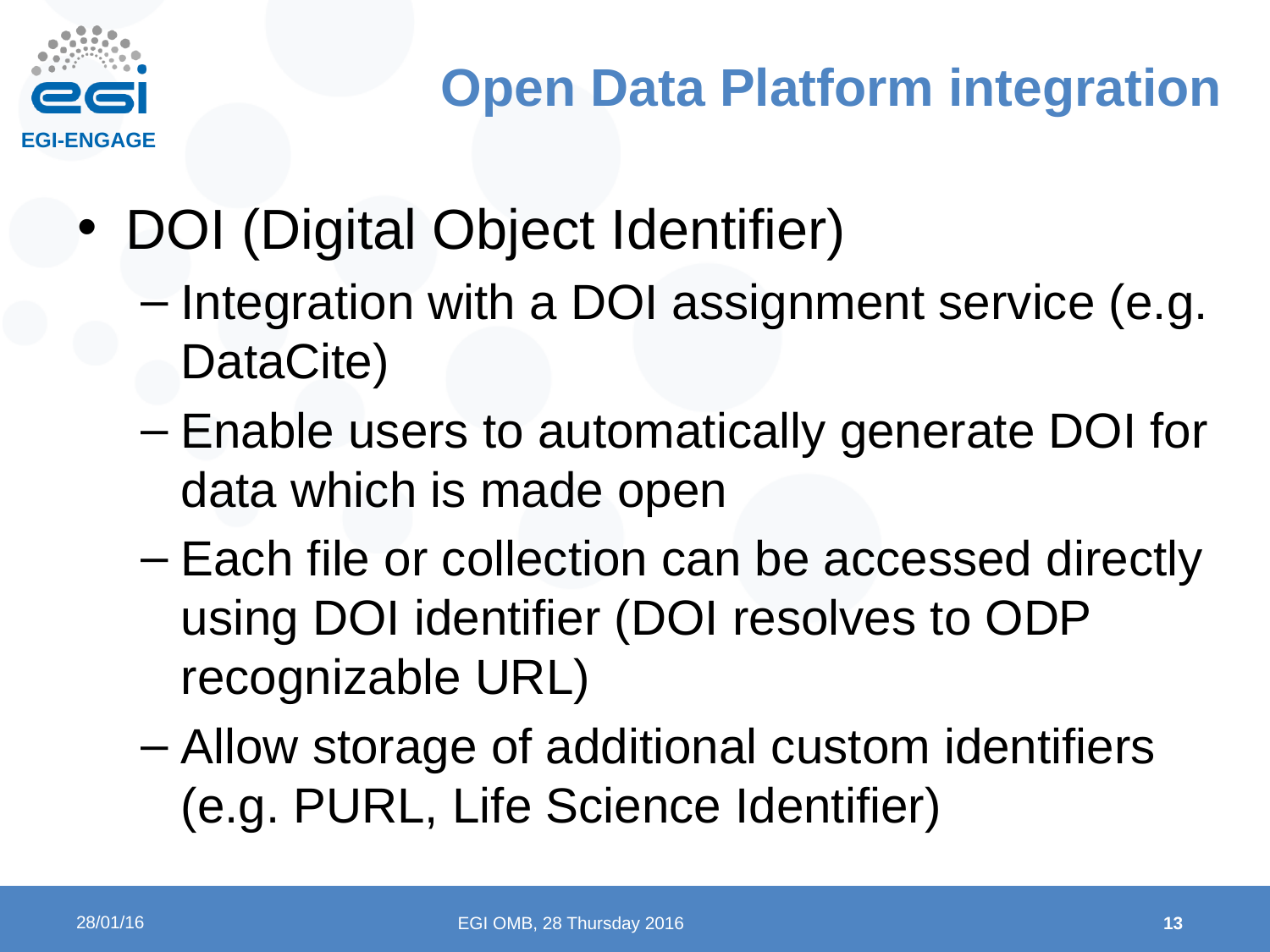

# Open Data Platform integration
DOI (Digital Object Identifier)
Integration with a DOI assignment service (e.g. DataCite)
Enable users to automatically generate DOI for data which is made open
Each file or collection can be accessed directly using DOI identifier (DOI resolves to ODP recognizable URL)
Allow storage of additional custom identifiers (e.g. PURL, Life Science Identifier)

28/01/16
EGI OMB, 28 Thursday 2016